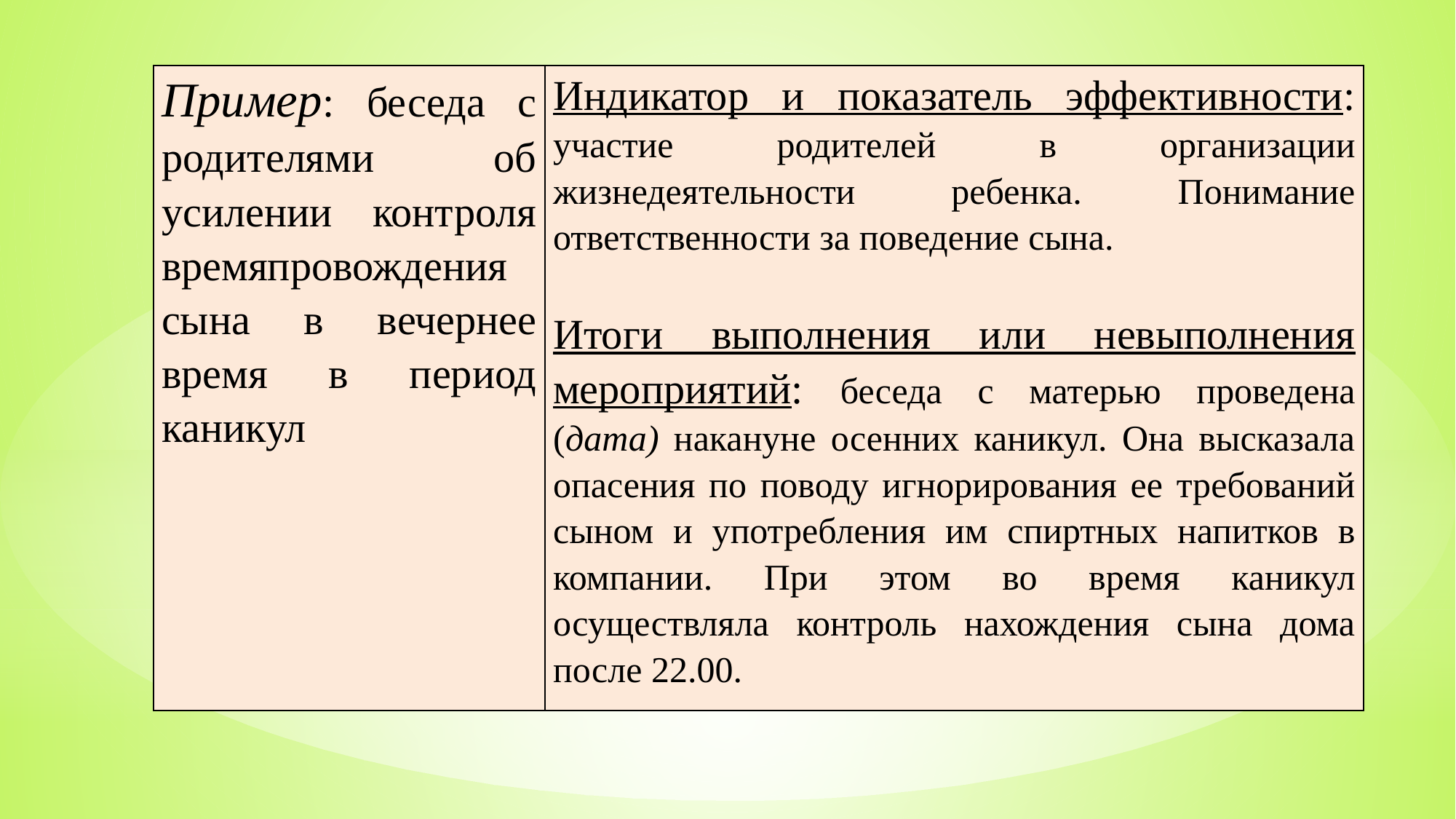

| Пример: беседа с родителями об усилении контроля времяпровождения сына в вечернее время в период каникул | Индикатор и показатель эффективности: участие родителей в организации жизнедеятельности ребенка. Понимание ответственности за поведение сына. Итоги выполнения или невыполнения мероприятий: беседа с матерью проведена (дата) накануне осенних каникул. Она высказала опасения по поводу игнорирования ее требований сыном и употребления им спиртных напитков в компании. При этом во время каникул осуществляла контроль нахождения сына дома после 22.00. |
| --- | --- |